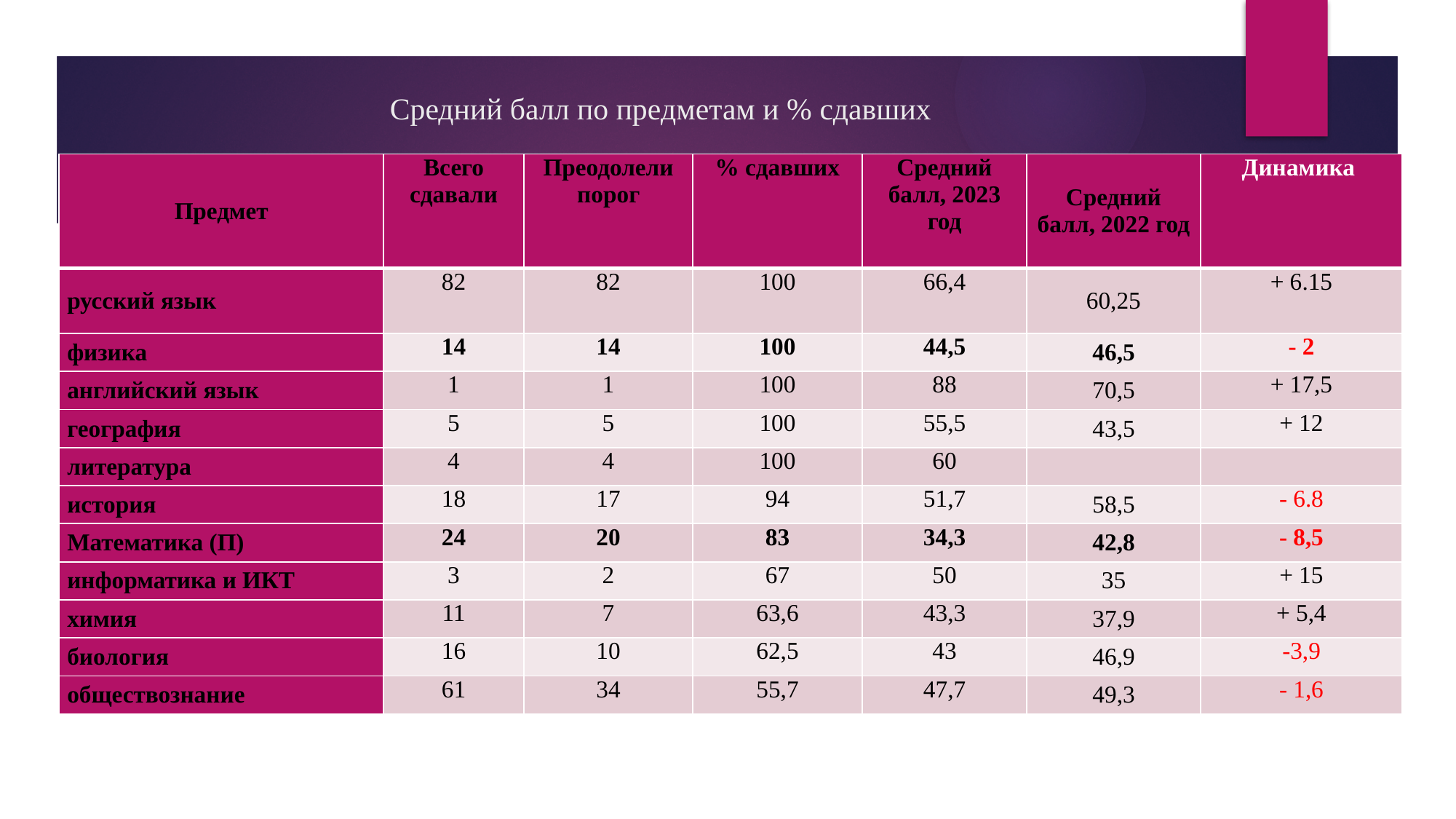

# Средний балл по предметам и % сдавших
| Предмет | Всего сдавали | Преодолели порог | % сдавших | Средний балл, 2023 год | Средний балл, 2022 год | Динамика |
| --- | --- | --- | --- | --- | --- | --- |
| русский язык | 82 | 82 | 100 | 66,4 | 60,25 | + 6.15 |
| физика | 14 | 14 | 100 | 44,5 | 46,5 | - 2 |
| английский язык | 1 | 1 | 100 | 88 | 70,5 | + 17,5 |
| география | 5 | 5 | 100 | 55,5 | 43,5 | + 12 |
| литература | 4 | 4 | 100 | 60 |  |  |
| история | 18 | 17 | 94 | 51,7 | 58,5 | - 6.8 |
| Математика (П) | 24 | 20 | 83 | 34,3 | 42,8 | - 8,5 |
| информатика и ИКТ | 3 | 2 | 67 | 50 | 35 | + 15 |
| химия | 11 | 7 | 63,6 | 43,3 | 37,9 | + 5,4 |
| биология | 16 | 10 | 62,5 | 43 | 46,9 | -3,9 |
| обществознание | 61 | 34 | 55,7 | 47,7 | 49,3 | - 1,6 |